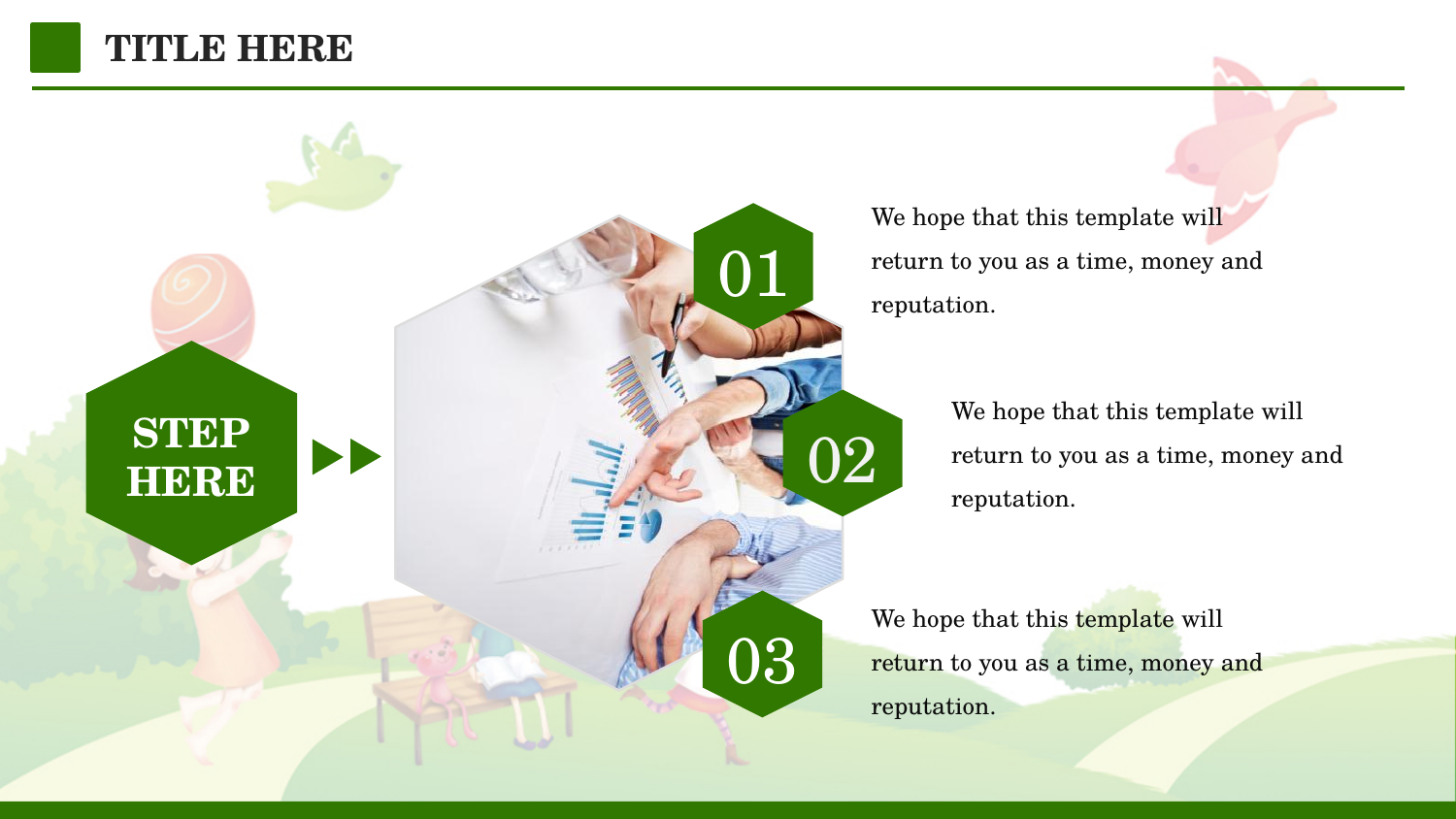

TITLE HERE

We hope that this template will return to you as a time, money and reputation.

01

STEP
HERE
We hope that this template will return to you as a time, money and reputation.

02

We hope that this template will return to you as a time, money and reputation.

03